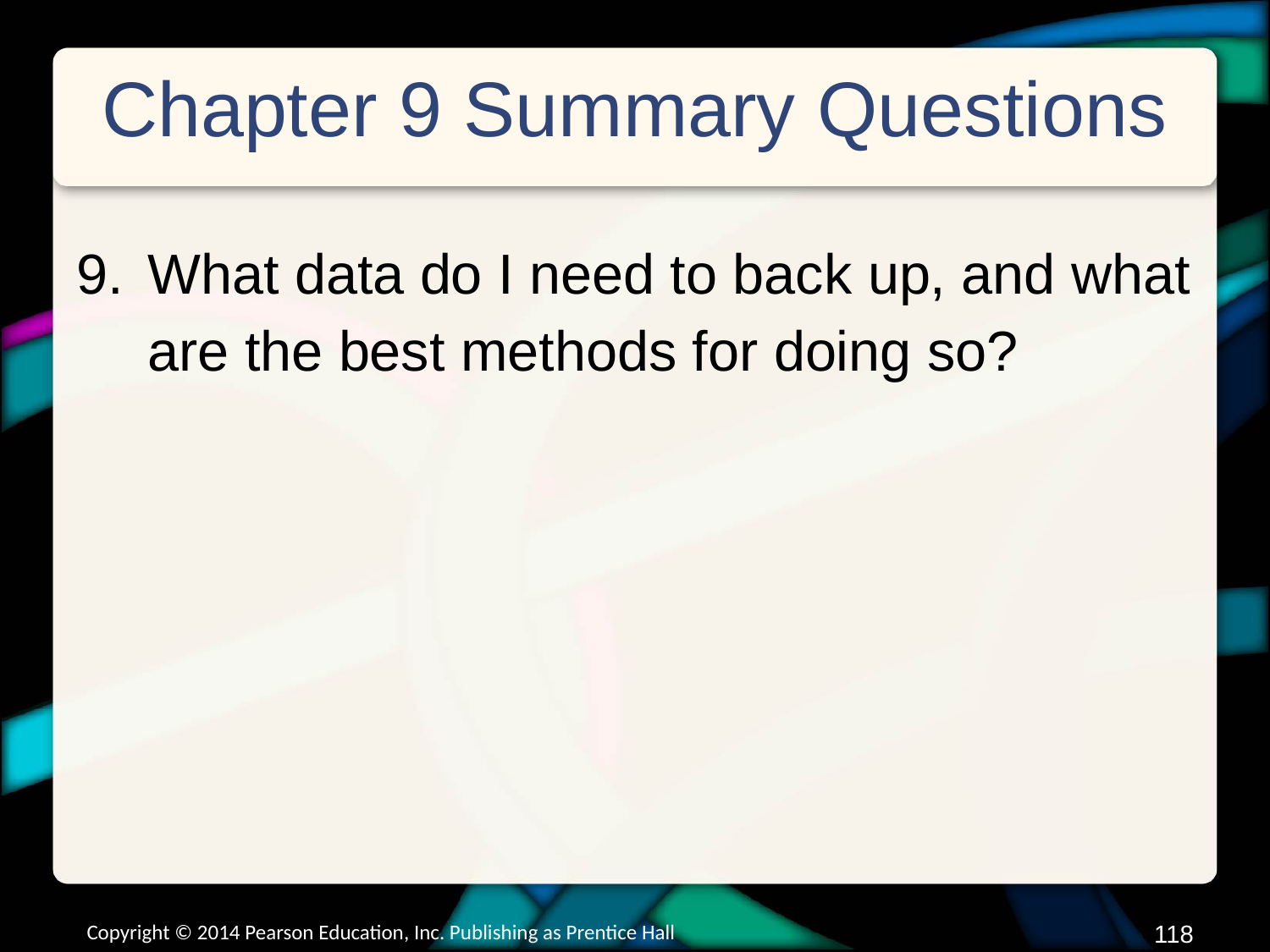

# Chapter 9 Summary Questions
What data do I need to back up, and what are the best methods for doing so?
Copyright © 2014 Pearson Education, Inc. Publishing as Prentice Hall
118